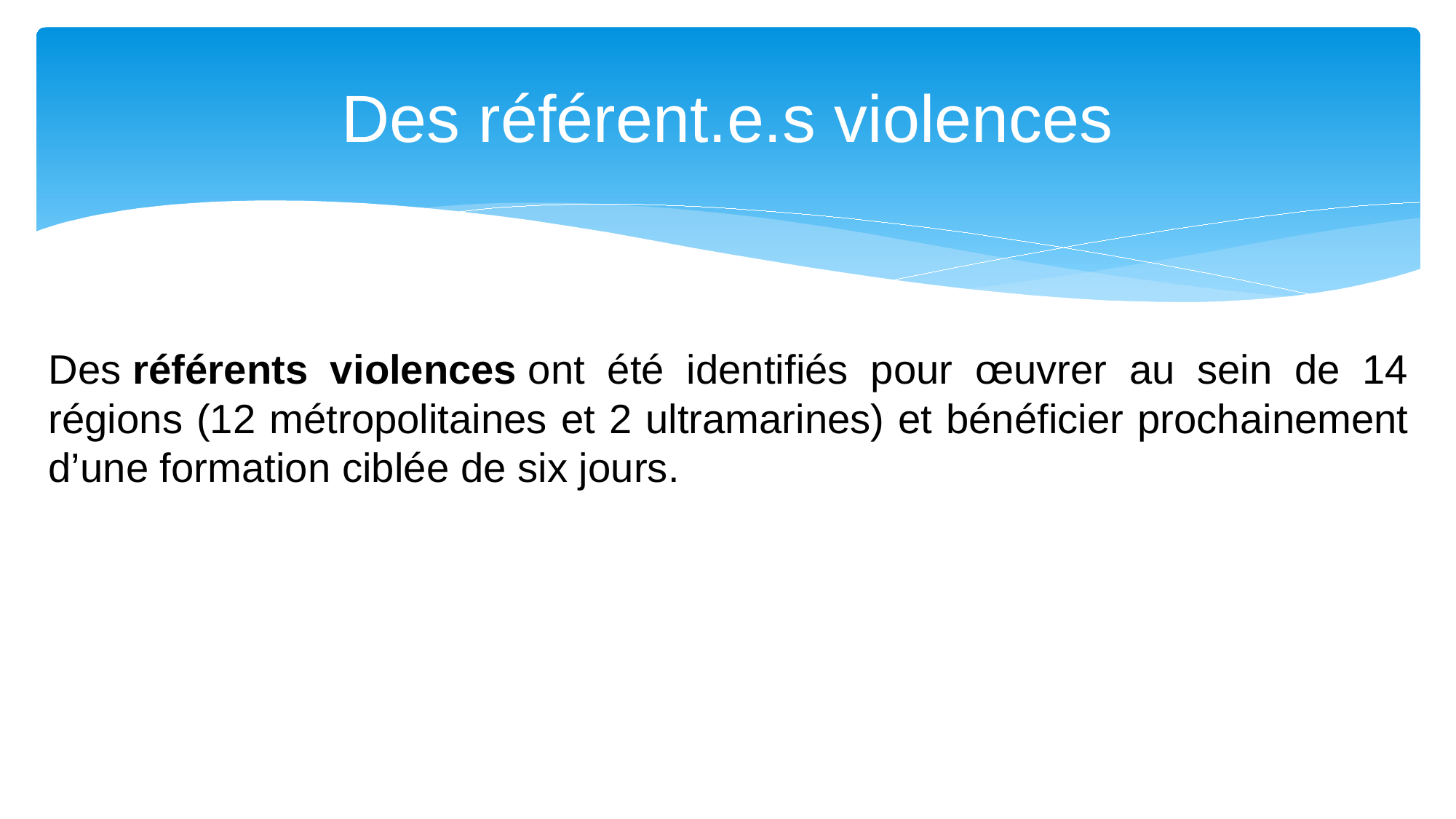

# Des référent.e.s violences
Des référents violences ont été identifiés pour œuvrer au sein de 14 régions (12 métropolitaines et 2 ultramarines) et bénéficier prochainement d’une formation ciblée de six jours.